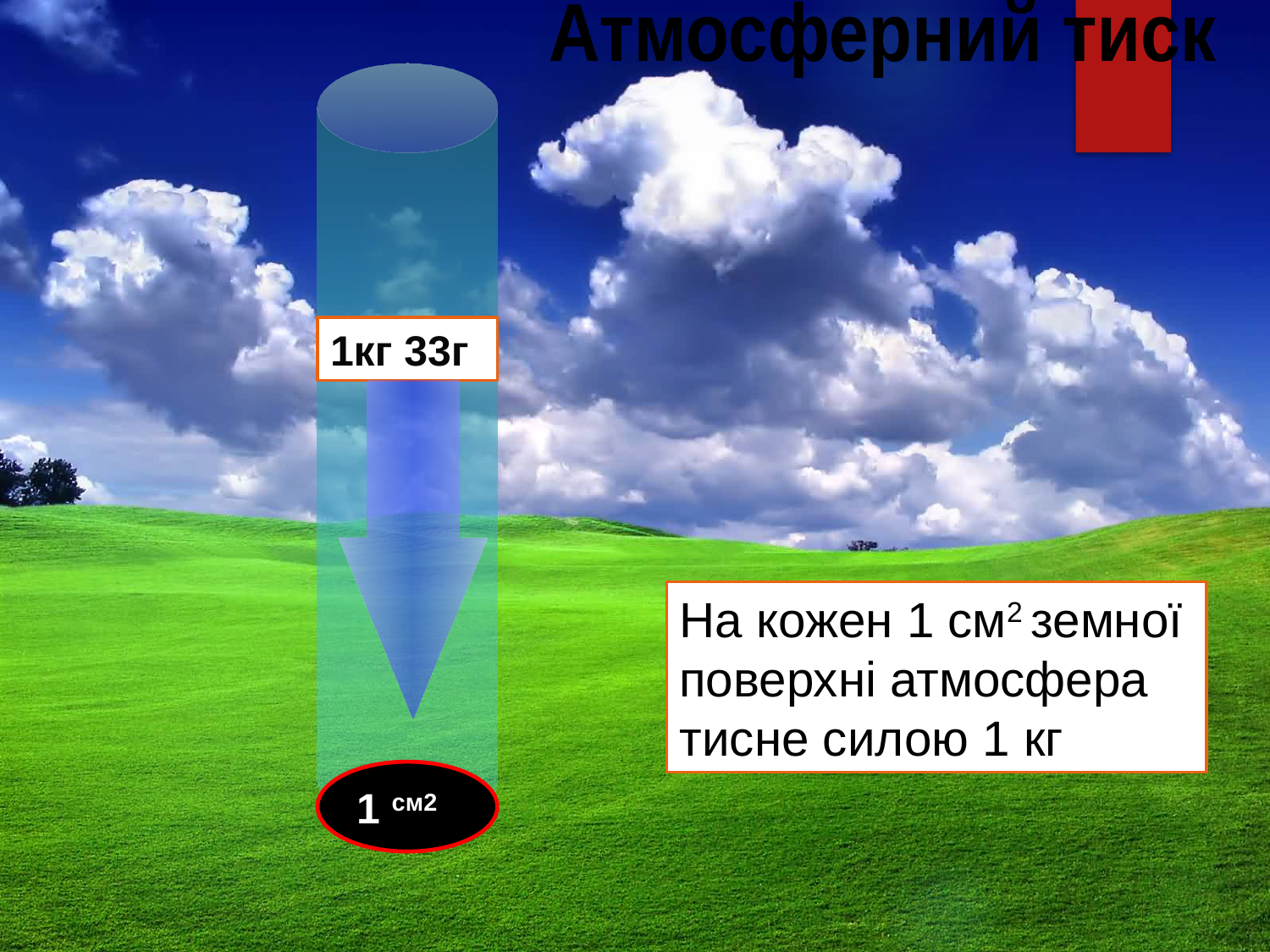

Атмосферний тиск

1кг 33г

На кожен 1 см2 земної поверхні атмосфера тисне силою 1 кг
1 см2